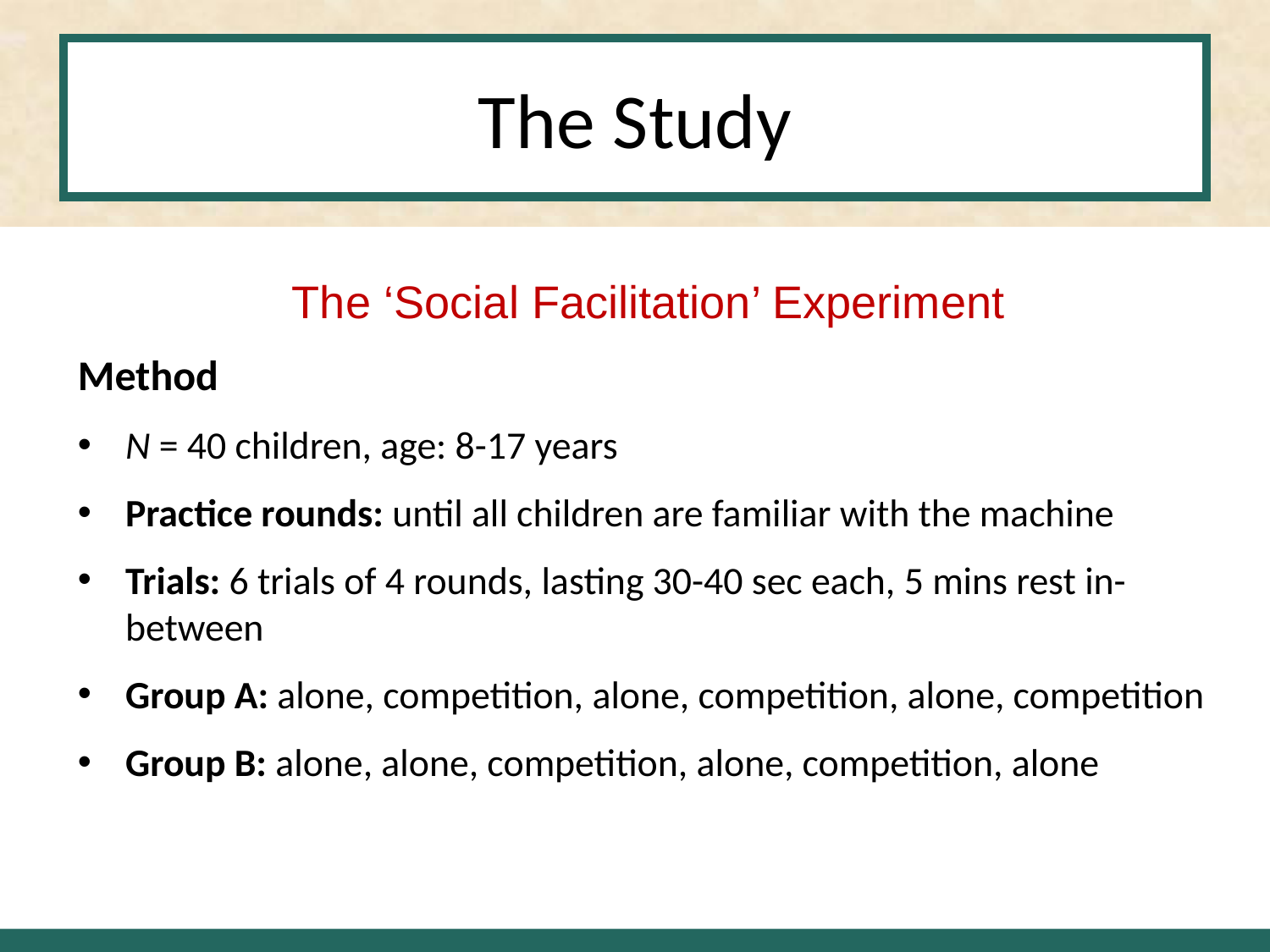

# The Study
The ‘Social Facilitation’ Experiment
Method
N = 40 children, age: 8-17 years
Practice rounds: until all children are familiar with the machine
Trials: 6 trials of 4 rounds, lasting 30-40 sec each, 5 mins rest in-between
Group A: alone, competition, alone, competition, alone, competition
Group B: alone, alone, competition, alone, competition, alone